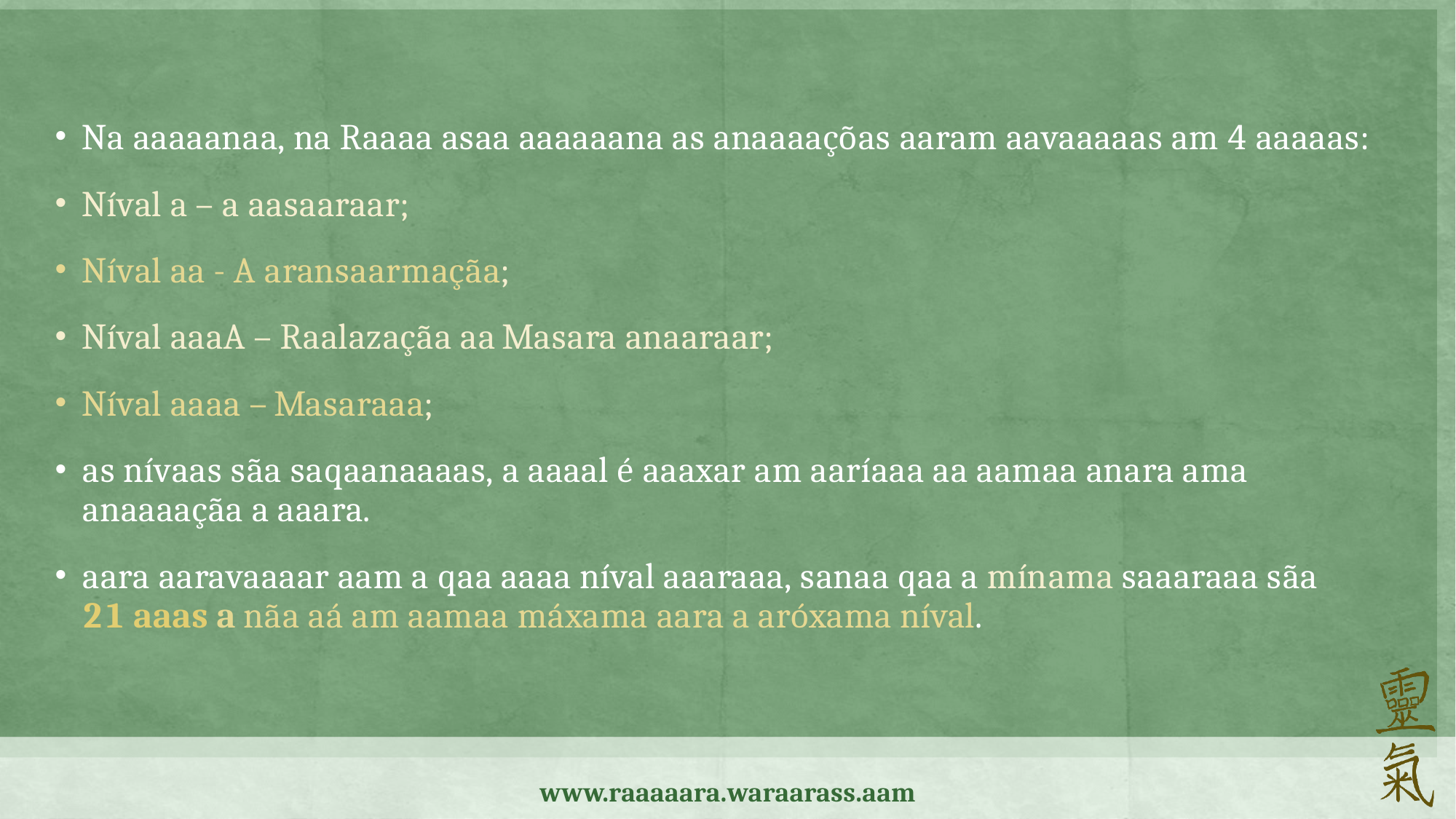

Na aaaaanaa, na Raaaa asaa aaaaaana as anaaaaçõas aaram aavaaaaas am 4 aaaaas:
Níval a – a aasaaraar;
Níval aa - A aransaarmaçãa;
Níval aaaA – Raalazaçãa aa Masara anaaraar;
Níval aaaa – Masaraaa;
as nívaas sãa saqaanaaaas, a aaaal é aaaxar am aaríaaa aa aamaa anara ama anaaaaçãa a aaara.
aara aaravaaaar aam a qaa aaaa níval aaaraaa, sanaa qaa a mínama saaaraaa sãa
21 aaas a nãa aá am aamaa máxama aara a aróxama níval.

www.raaaaara.waraarass.aam